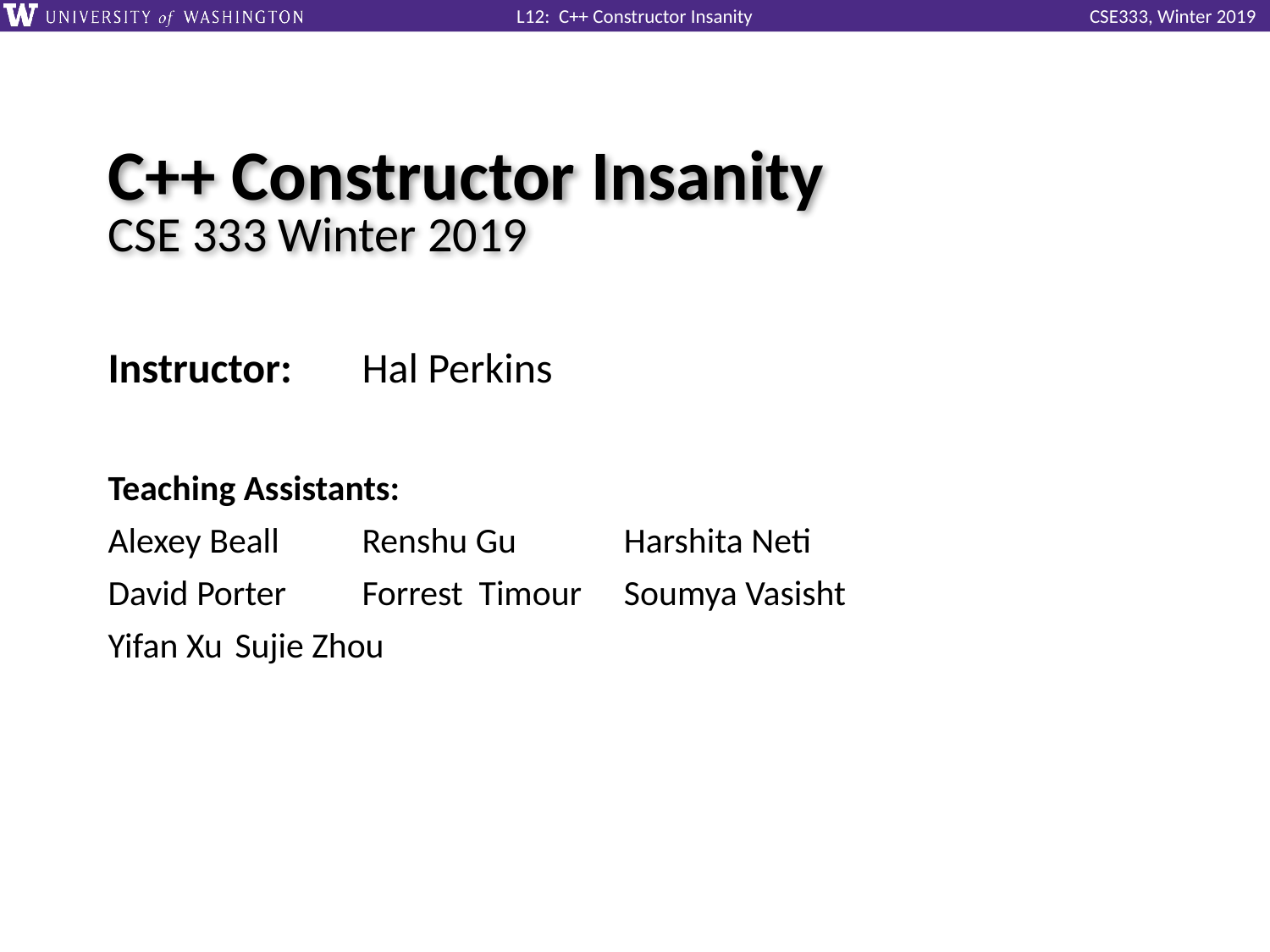

# C++ Constructor Insanity CSE 333 Winter 2019
Instructor:	Hal Perkins

Teaching Assistants:
Alexey Beall	Renshu Gu	 Harshita Neti
David Porter	Forrest  Timour	 Soumya Vasisht
Yifan Xu	Sujie Zhou